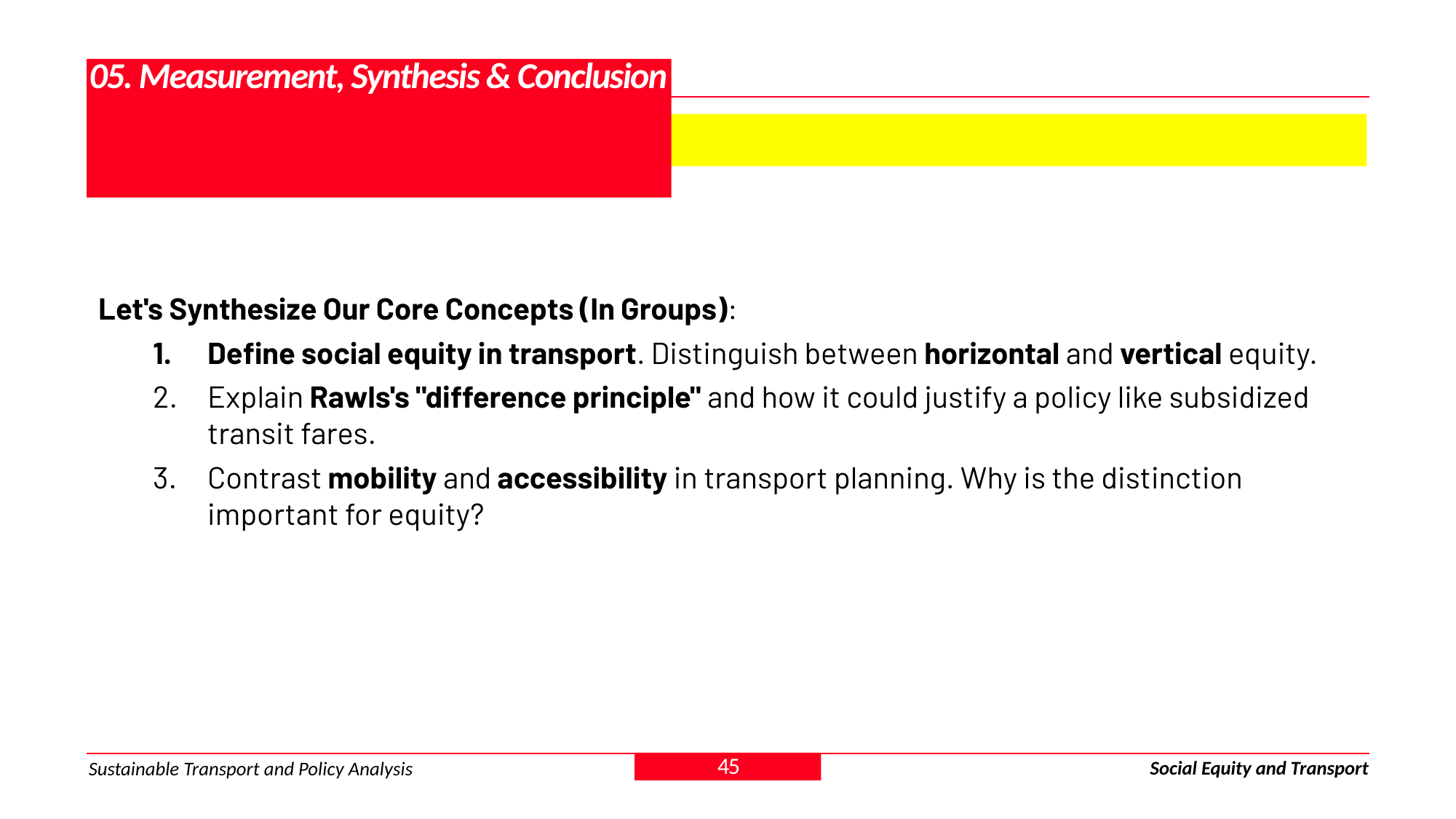

# 05. Measurement, Synthesis & Conclusion
5.3. Final Class Activity
Let's Synthesize Our Core Concepts (In Groups):
Define social equity in transport. Distinguish between horizontal and vertical equity.
Explain Rawls's "difference principle" and how it could justify a policy like subsidized transit fares.
Contrast mobility and accessibility in transport planning. Why is the distinction important for equity?